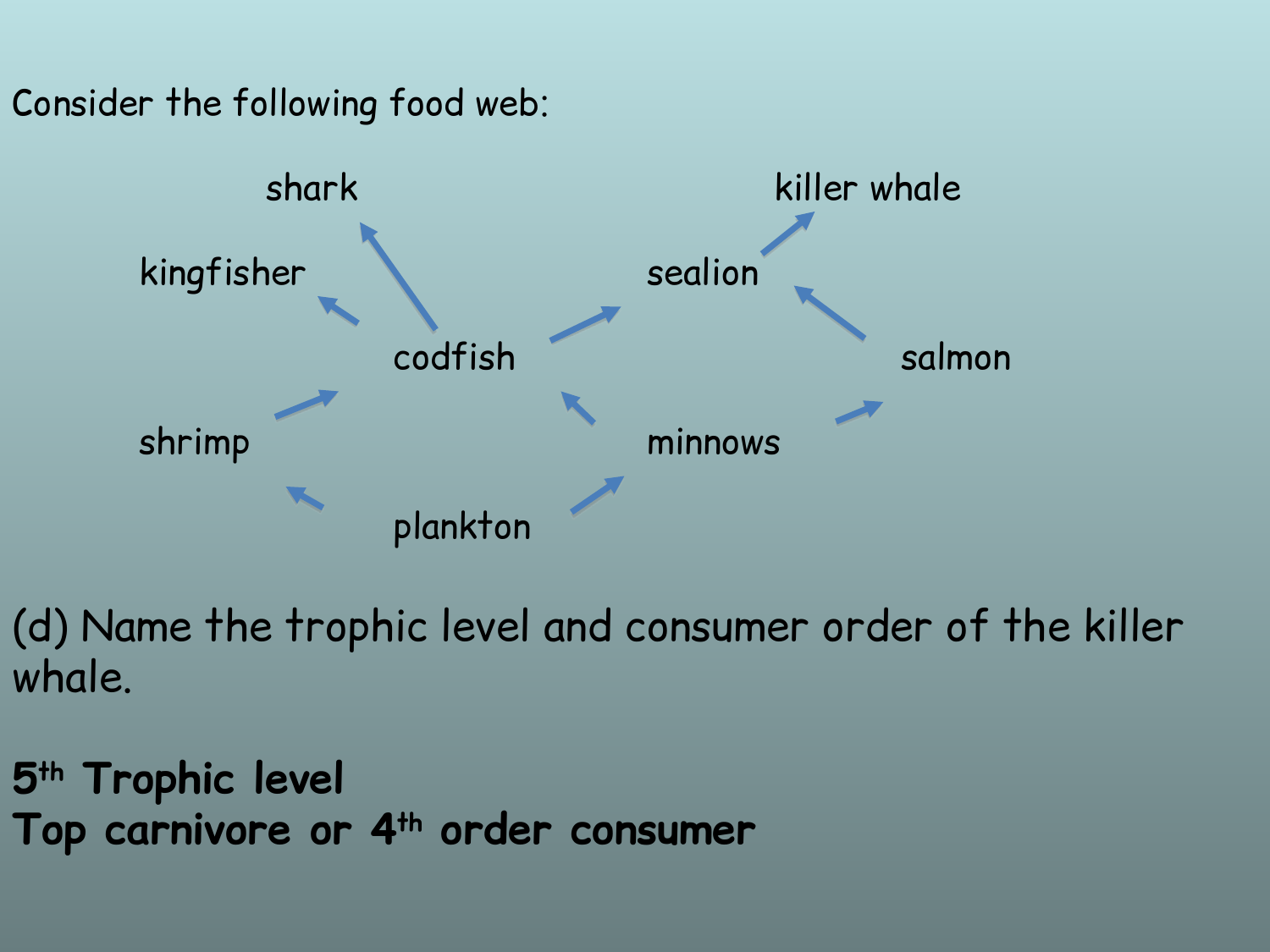

Consider the following food web:

		shark				killer whale

	kingfisher			sealion

			codfish				salmon

	shrimp				minnows

			plankton

(d) Name the trophic level and consumer order of the killer whale.

5th Trophic level
Top carnivore or 4th order consumer